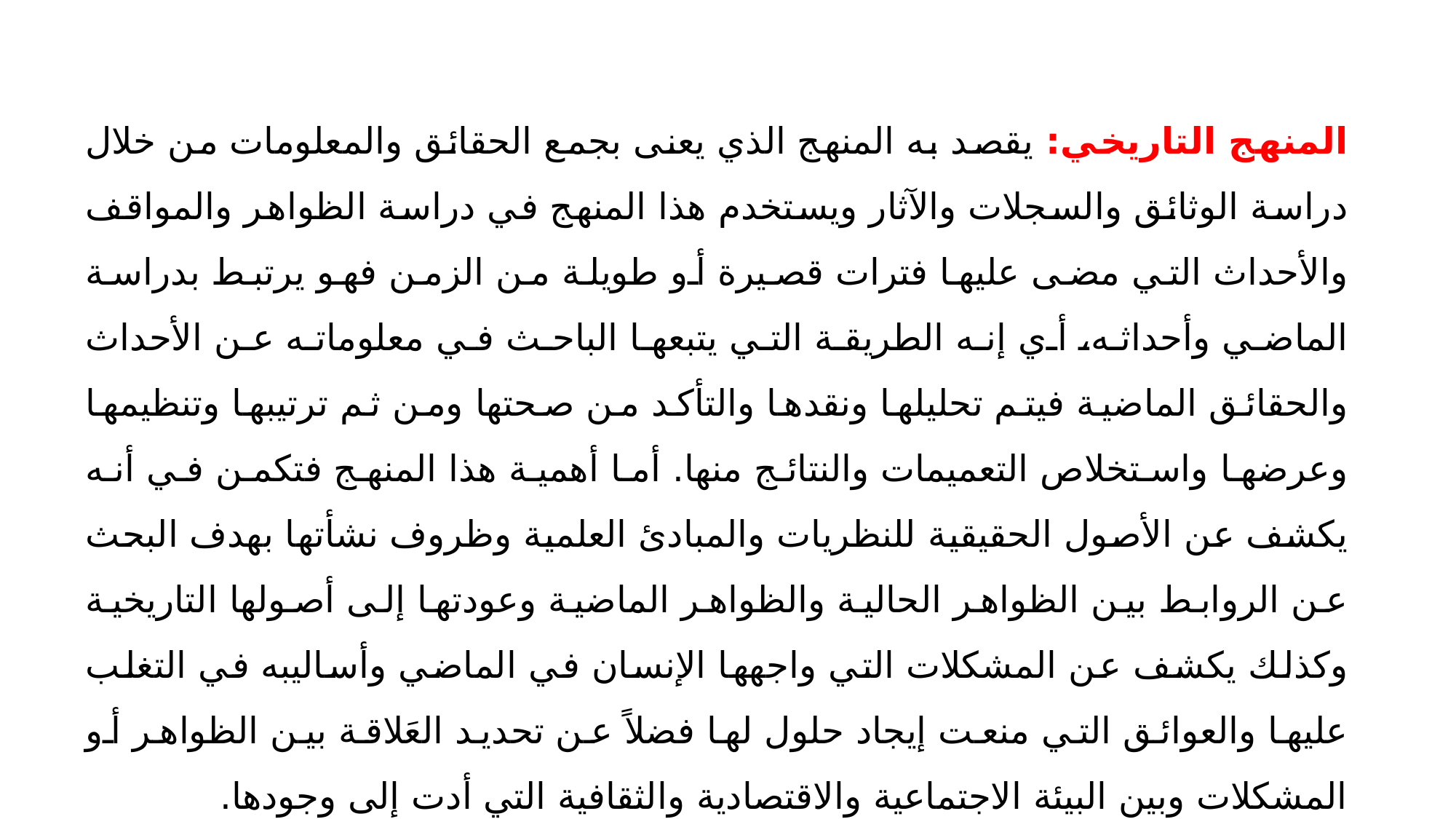

المنهج التاريخي: يقصد به المنهج الذي يعنى بجمع الحقائق والمعلومات من خلال دراسة الوثائق والسجلات والآثار ويستخدم هذا المنهج في دراسة الظواهر والمواقف والأحداث التي مضى عليها فترات قصيرة أو طويلة من الزمن فهو يرتبط بدراسة الماضي وأحداثه، أي إنه الطريقة التي يتبعها الباحث في معلوماته عن الأحداث والحقائق الماضية فيتم تحليلها ونقدها والتأكد من صحتها ومن ثم ترتيبها وتنظيمها وعرضها واستخلاص التعميمات والنتائج منها. أما أهمية هذا المنهج فتكمن في أنه يكشف عن الأصول الحقيقية للنظريات والمبادئ العلمية وظروف نشأتها بهدف البحث عن الروابط بين الظواهر الحالية والظواهر الماضية وعودتها إلى أصولها التاريخية وكذلك يكشف عن المشكلات التي واجهها الإنسان في الماضي وأساليبه في التغلب عليها والعوائق التي منعت إيجاد حلول لها فضلاً عن تحديد العَلاقة بين الظواهر أو المشكلات وبين البيئة الاجتماعية والاقتصادية والثقافية التي أدت إلى وجودها.